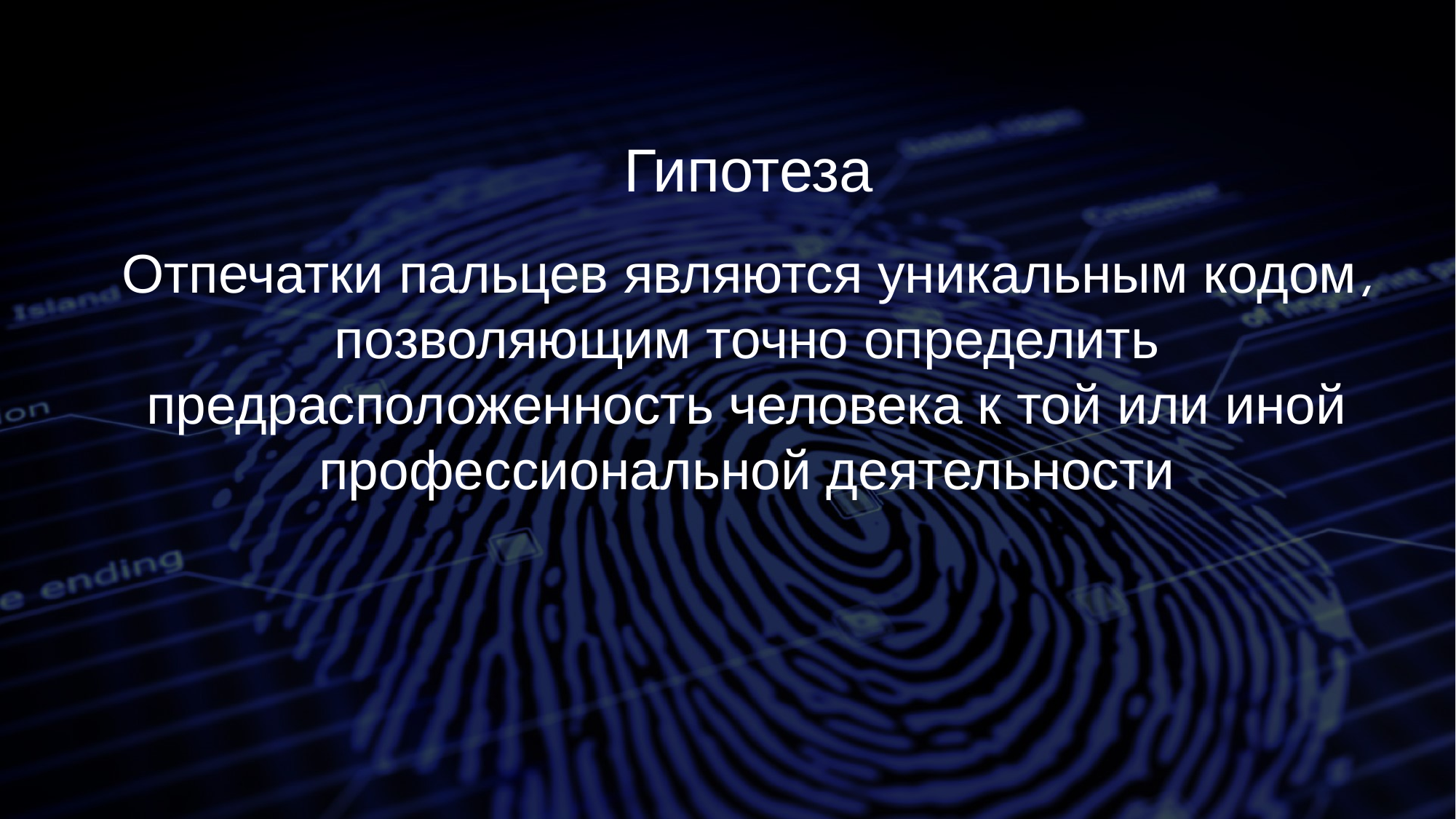

Гипотеза
Отпечатки пальцев являются уникальным кодом, позволяющим точно определить предрасположенность человека к той или иной профессиональной деятельности